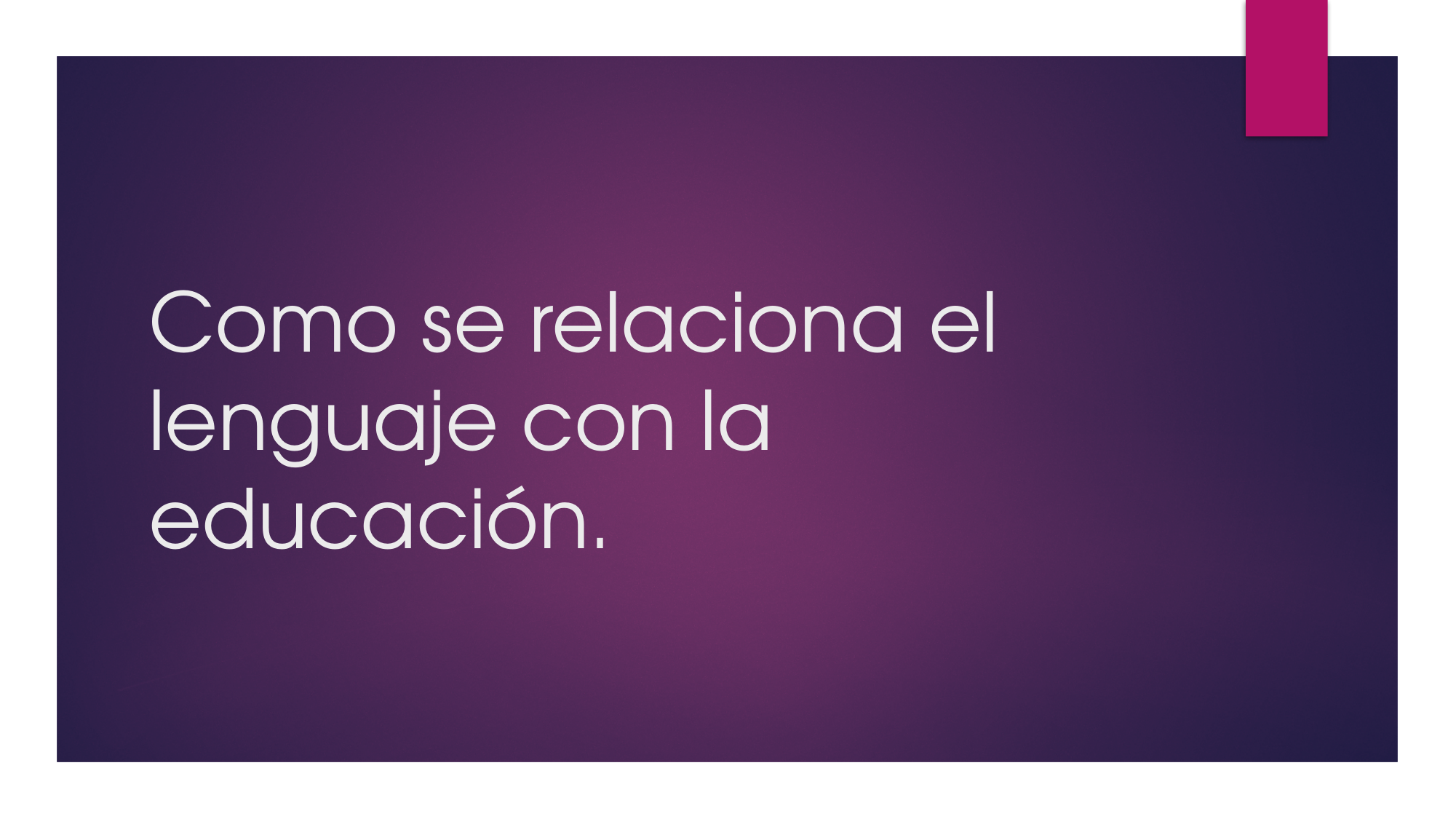

# Como se relaciona el lenguaje con la educación.